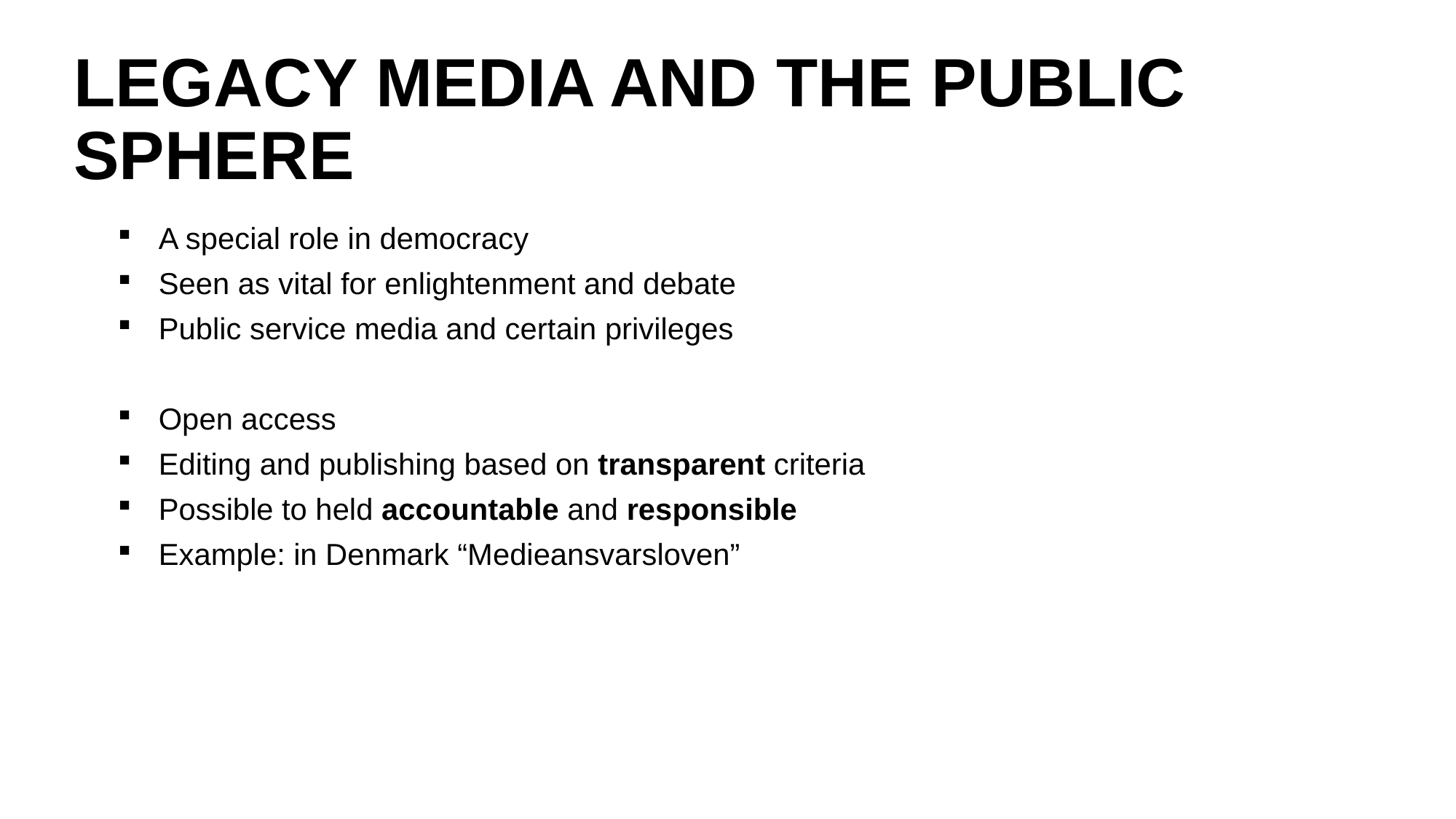

# Legacy Media and the public sphere
A special role in democracy
Seen as vital for enlightenment and debate
Public service media and certain privileges

Open access
Editing and publishing based on transparent criteria
Possible to held accountable and responsible
Example: in Denmark “Medieansvarsloven”